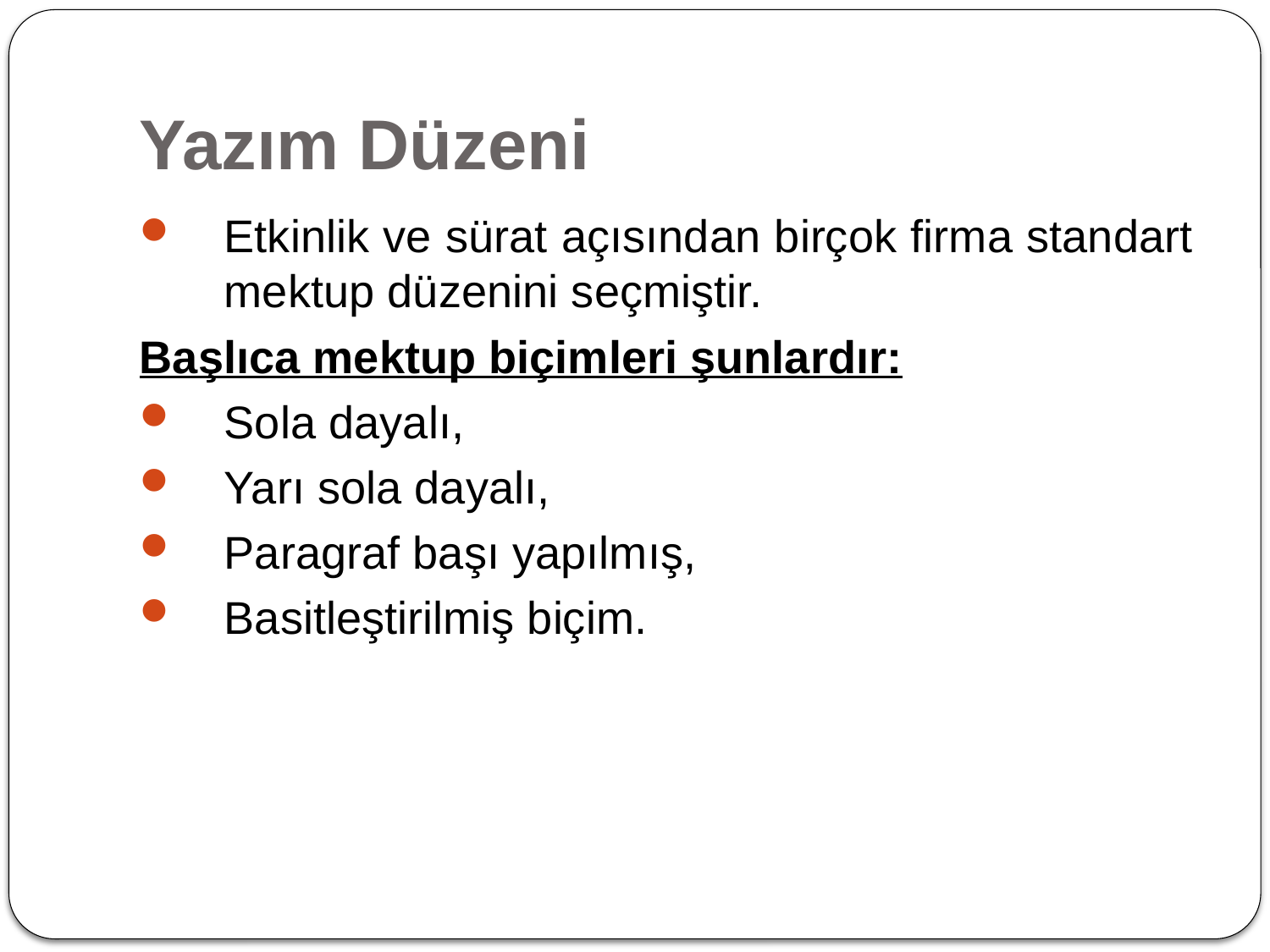

# Yazım Düzeni
Etkinlik ve sürat açısından birçok firma standart mektup düzenini seçmiştir.
Başlıca mektup biçimleri şunlardır:
Sola dayalı,
Yarı sola dayalı,
Paragraf başı yapılmış,
Basitleştirilmiş biçim.